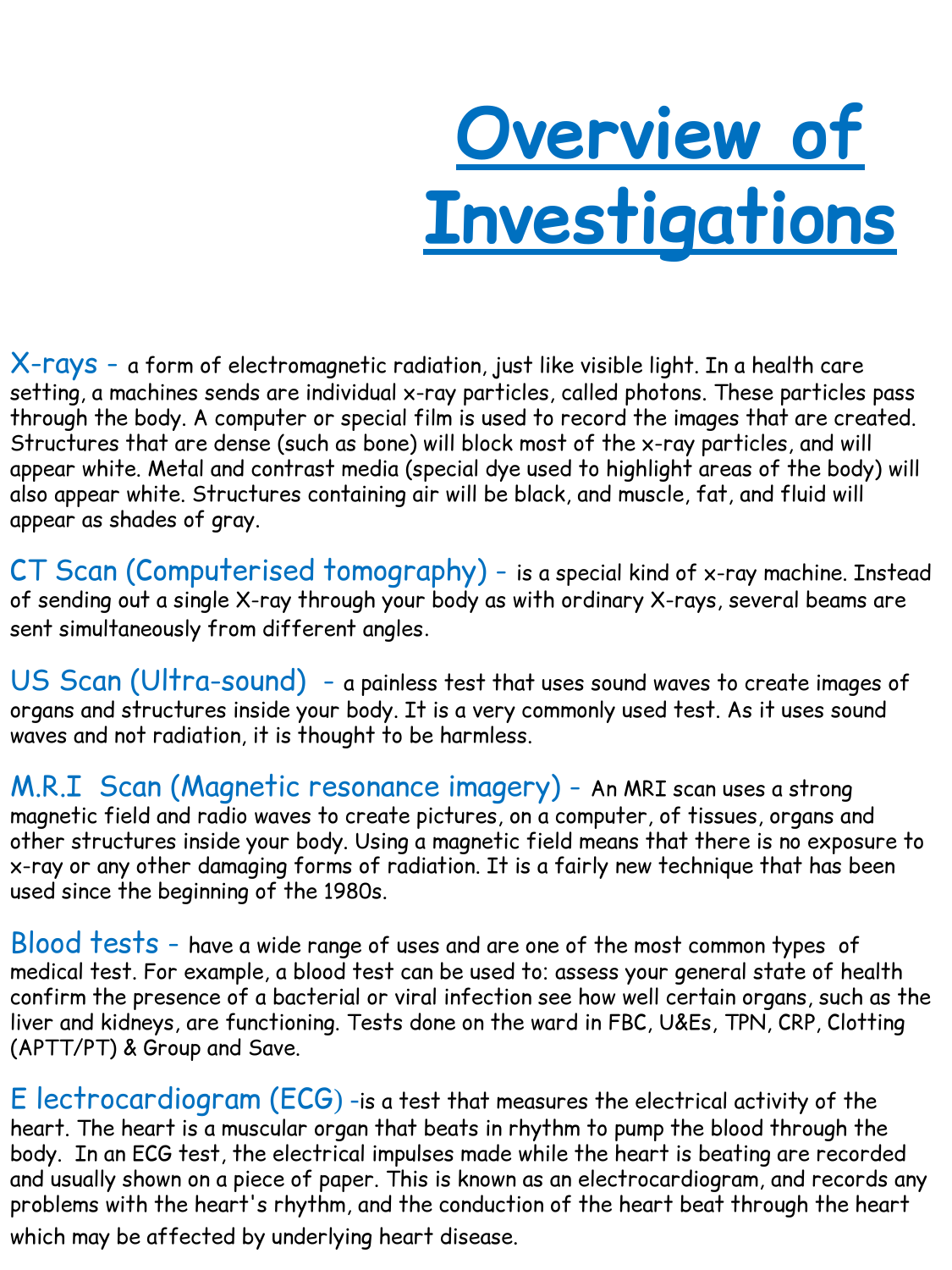

Overview of Investigations

X-rays - a form of electromagnetic radiation, just like visible light. In a health care setting, a machines sends are individual x-ray particles, called photons. These particles pass through the body. A computer or special film is used to record the images that are created. Structures that are dense (such as bone) will block most of the x-ray particles, and will appear white. Metal and contrast media (special dye used to highlight areas of the body) will also appear white. Structures containing air will be black, and muscle, fat, and fluid will appear as shades of gray.

CT Scan (Computerised tomography) - is a special kind of x-ray machine. Instead of sending out a single X-ray through your body as with ordinary X-rays, several beams are sent simultaneously from different angles.

US Scan (Ultra-sound)  - a painless test that uses sound waves to create images of organs and structures inside your body. It is a very commonly used test. As it uses sound waves and not radiation, it is thought to be harmless.

M.R.I  Scan (Magnetic resonance imagery) - An MRI scan uses a strong magnetic field and radio waves to create pictures, on a computer, of tissues, organs and other structures inside your body. Using a magnetic field means that there is no exposure to  x-ray or any other damaging forms of radiation. It is a fairly new technique that has been used since the beginning of the 1980s.

Blood tests - have a wide range of uses and are one of the most common types  of medical test. For example, a blood test can be used to: assess your general state of health
confirm the presence of a bacterial or viral infection see how well certain organs, such as the liver and kidneys, are functioning. Tests done on the ward in FBC, U&Es, TPN, CRP, Clotting (APTT/PT) & Group and Save.

E lectrocardiogram (ECG) -is a test that measures the electrical activity of the heart. The heart is a muscular organ that beats in rhythm to pump the blood through the body.  In an ECG test, the electrical impulses made while the heart is beating are recorded and usually shown on a piece of paper. This is known as an electrocardiogram, and records any problems with the heart's rhythm, and the conduction of the heart beat through the heart which may be affected by underlying heart disease.